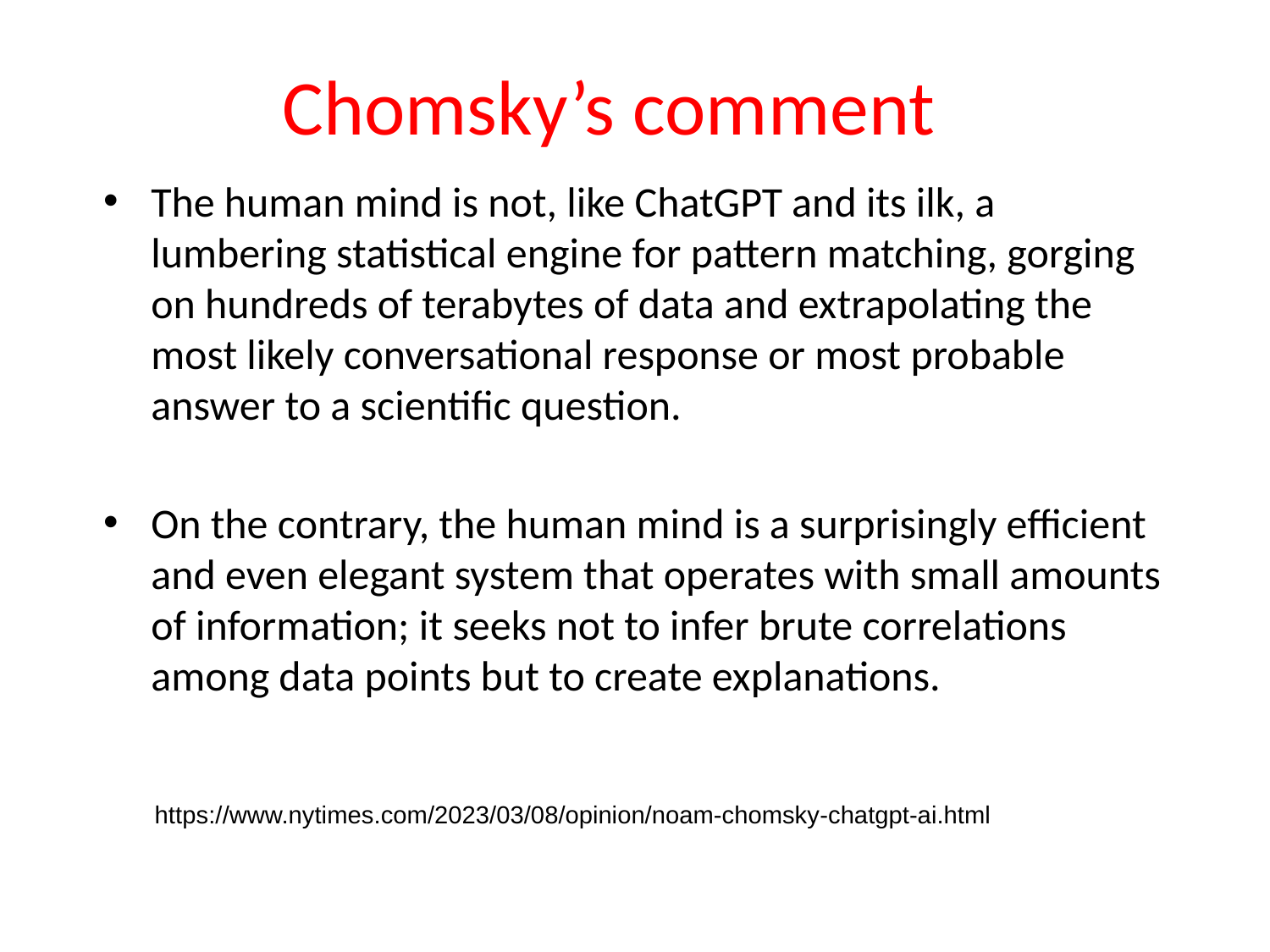

# Chomsky’s comment
The human mind is not, like ChatGPT and its ilk, a lumbering statistical engine for pattern matching, gorging on hundreds of terabytes of data and extrapolating the most likely conversational response or most probable answer to a scientific question.

On the contrary, the human mind is a surprisingly efficient and even elegant system that operates with small amounts of information; it seeks not to infer brute correlations among data points but to create explanations.
https://www.nytimes.com/2023/03/08/opinion/noam-chomsky-chatgpt-ai.html